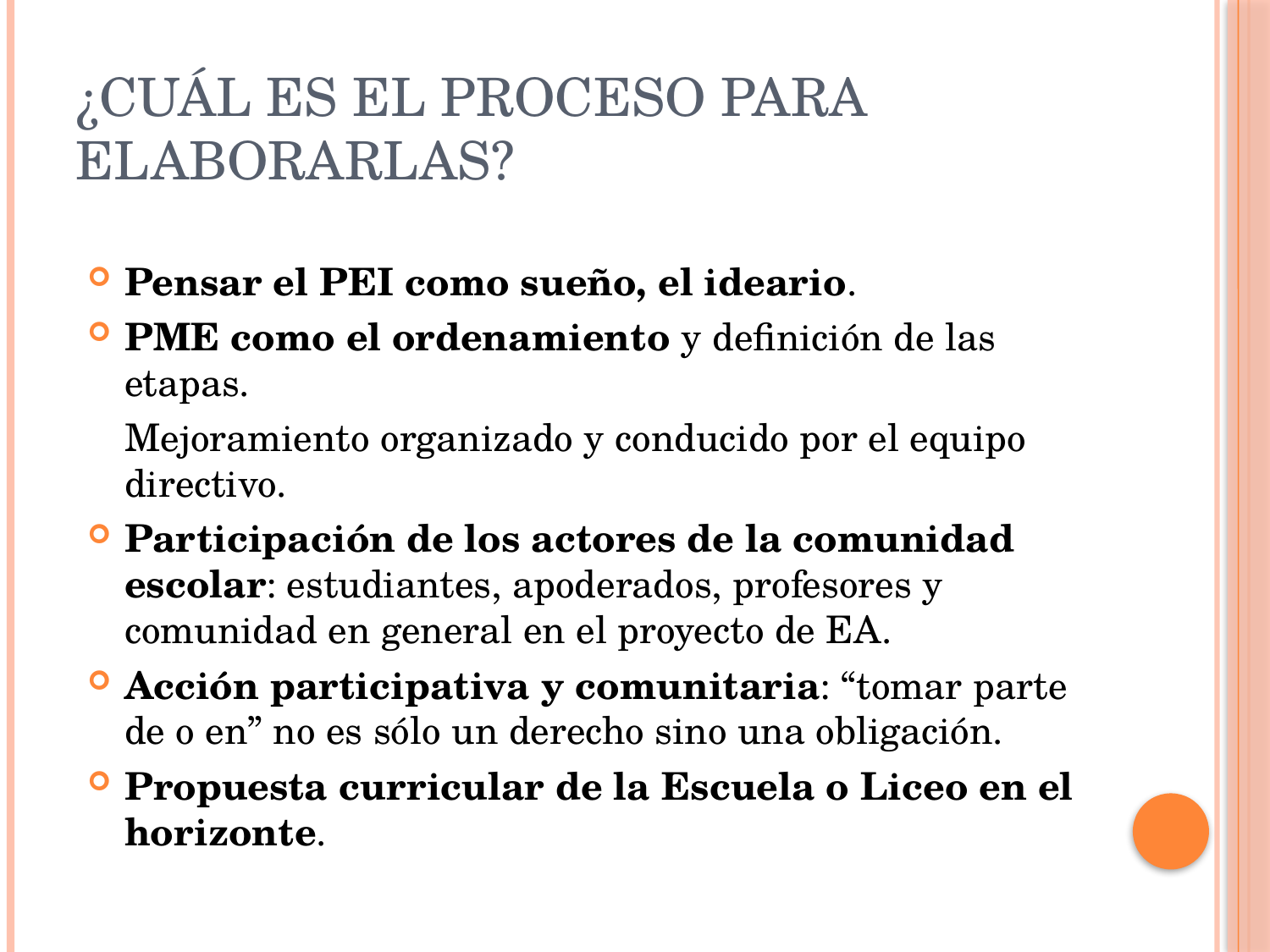

# ¿Cuál es el proceso para elaborarlas?

Pensar el PEI como sueño, el ideario.
PME como el ordenamiento y definición de las etapas.
	Mejoramiento organizado y conducido por el equipo directivo.
Participación de los actores de la comunidad escolar: estudiantes, apoderados, profesores y comunidad en general en el proyecto de EA.
Acción participativa y comunitaria: “tomar parte de o en” no es sólo un derecho sino una obligación.
Propuesta curricular de la Escuela o Liceo en el horizonte.